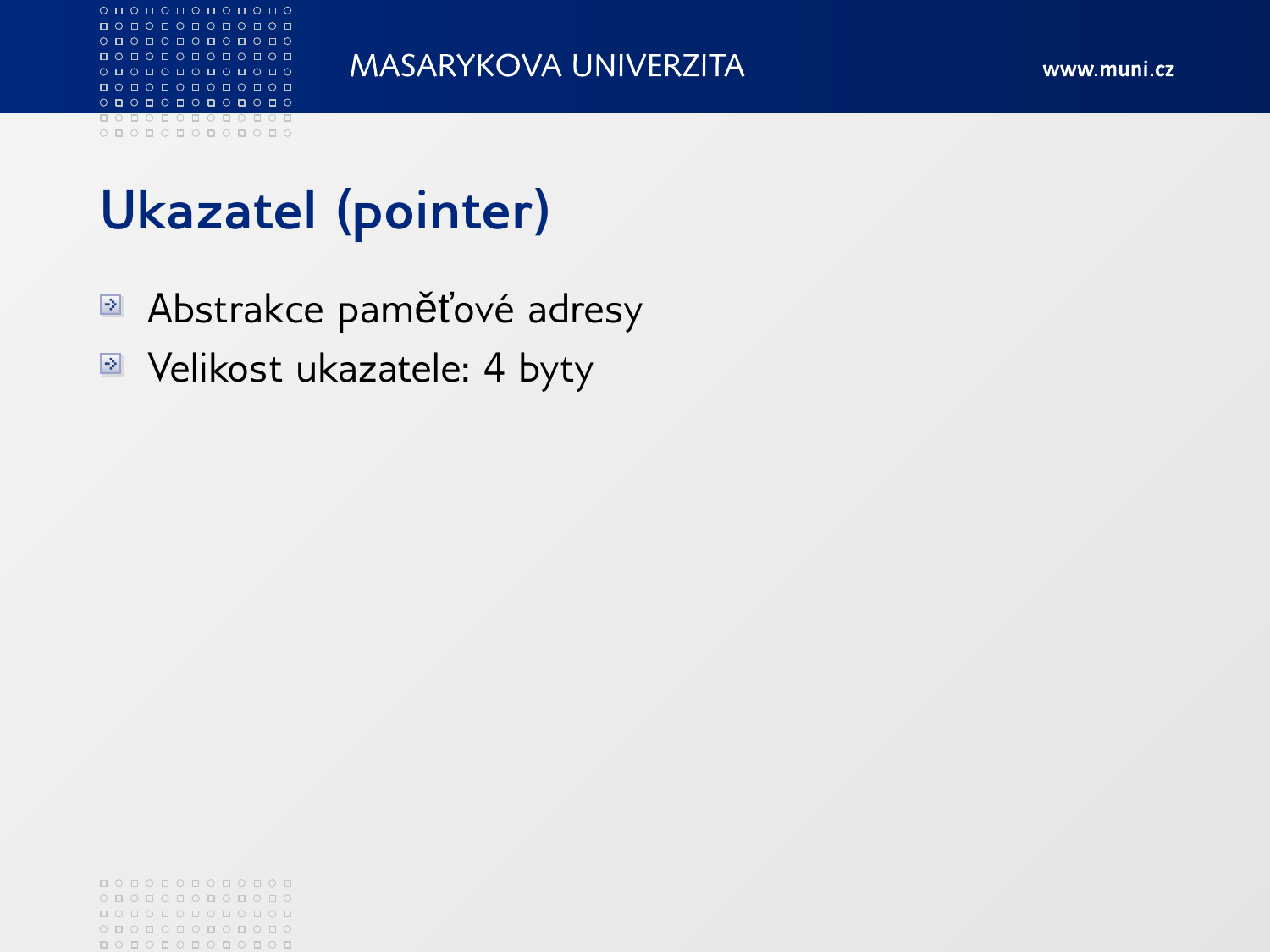

# Ukazatel (pointer)
Abstrakce paměťové adresy
Velikost ukazatele: 4 byty